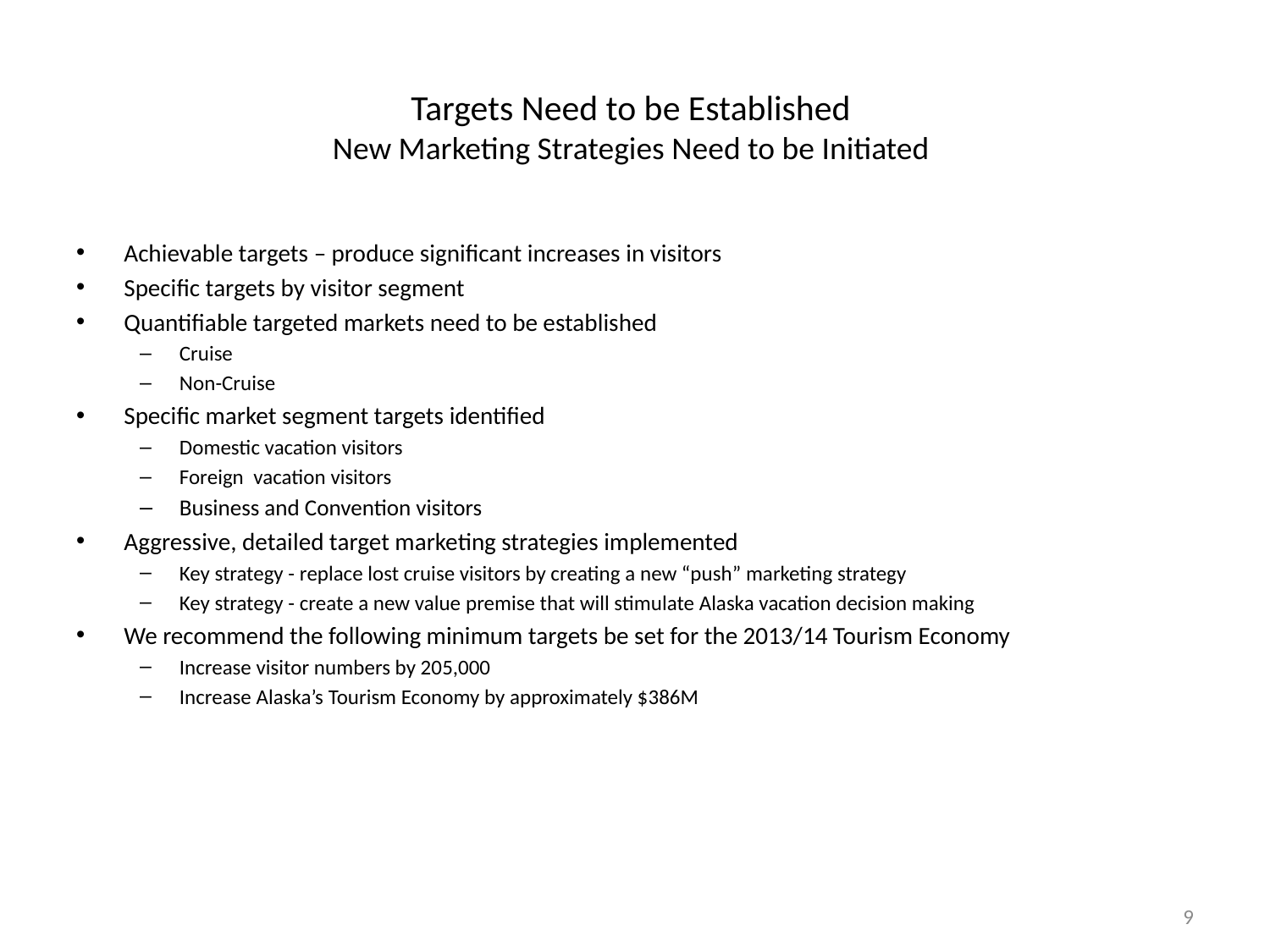

# Targets Need to be Established New Marketing Strategies Need to be Initiated
Achievable targets – produce significant increases in visitors
Specific targets by visitor segment
Quantifiable targeted markets need to be established
Cruise
Non-Cruise
Specific market segment targets identified
Domestic vacation visitors
Foreign  vacation visitors
Business and Convention visitors
Aggressive, detailed target marketing strategies implemented
Key strategy - replace lost cruise visitors by creating a new “push” marketing strategy
Key strategy - create a new value premise that will stimulate Alaska vacation decision making
We recommend the following minimum targets be set for the 2013/14 Tourism Economy
Increase visitor numbers by 205,000
Increase Alaska’s Tourism Economy by approximately $386M

9